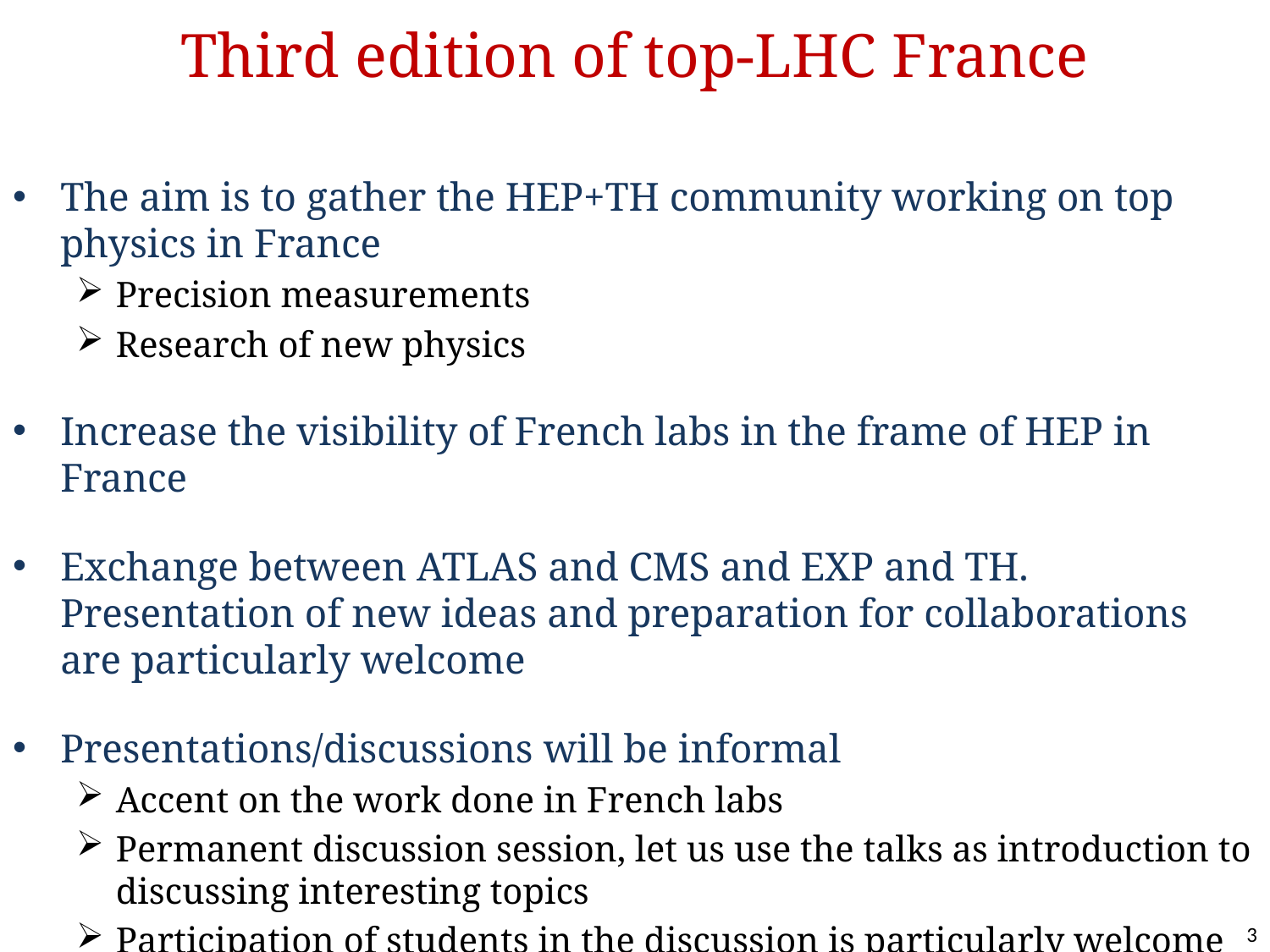

# Third edition of top-LHC France
The aim is to gather the HEP+TH community working on top physics in France
Precision measurements
Research of new physics

Increase the visibility of French labs in the frame of HEP in France

Exchange between ATLAS and CMS and EXP and TH. Presentation of new ideas and preparation for collaborations are particularly welcome

Presentations/discussions will be informal
Accent on the work done in French labs
Permanent discussion session, let us use the talks as introduction to discussing interesting topics
Participation of students in the discussion is particularly welcome

3